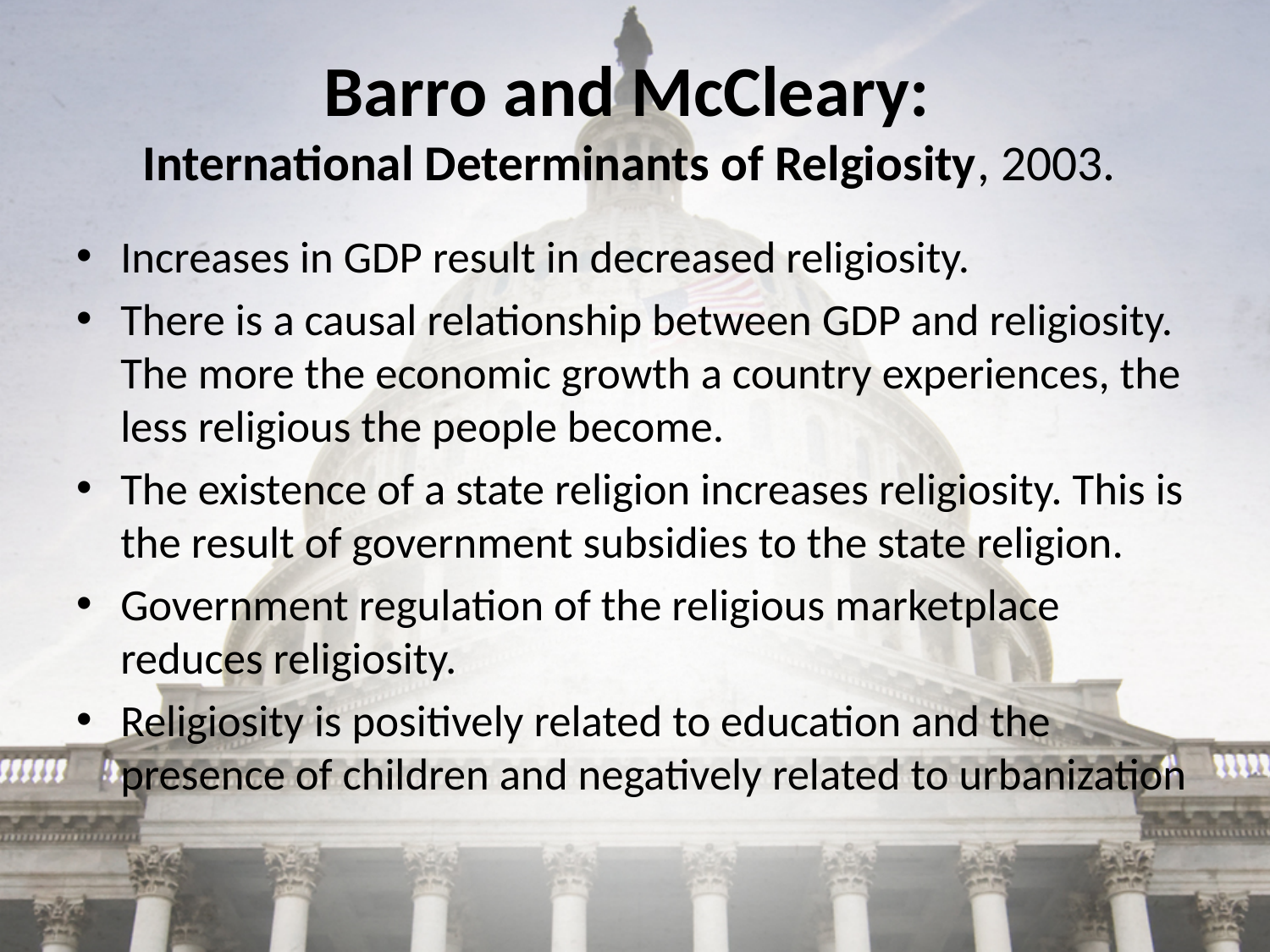

# Barro and McCleary: International Determinants of Relgiosity, 2003.
Increases in GDP result in decreased religiosity.
There is a causal relationship between GDP and religiosity. The more the economic growth a country experiences, the less religious the people become.
The existence of a state religion increases religiosity. This is the result of government subsidies to the state religion.
Government regulation of the religious marketplace reduces religiosity.
Religiosity is positively related to education and the presence of children and negatively related to urbanization